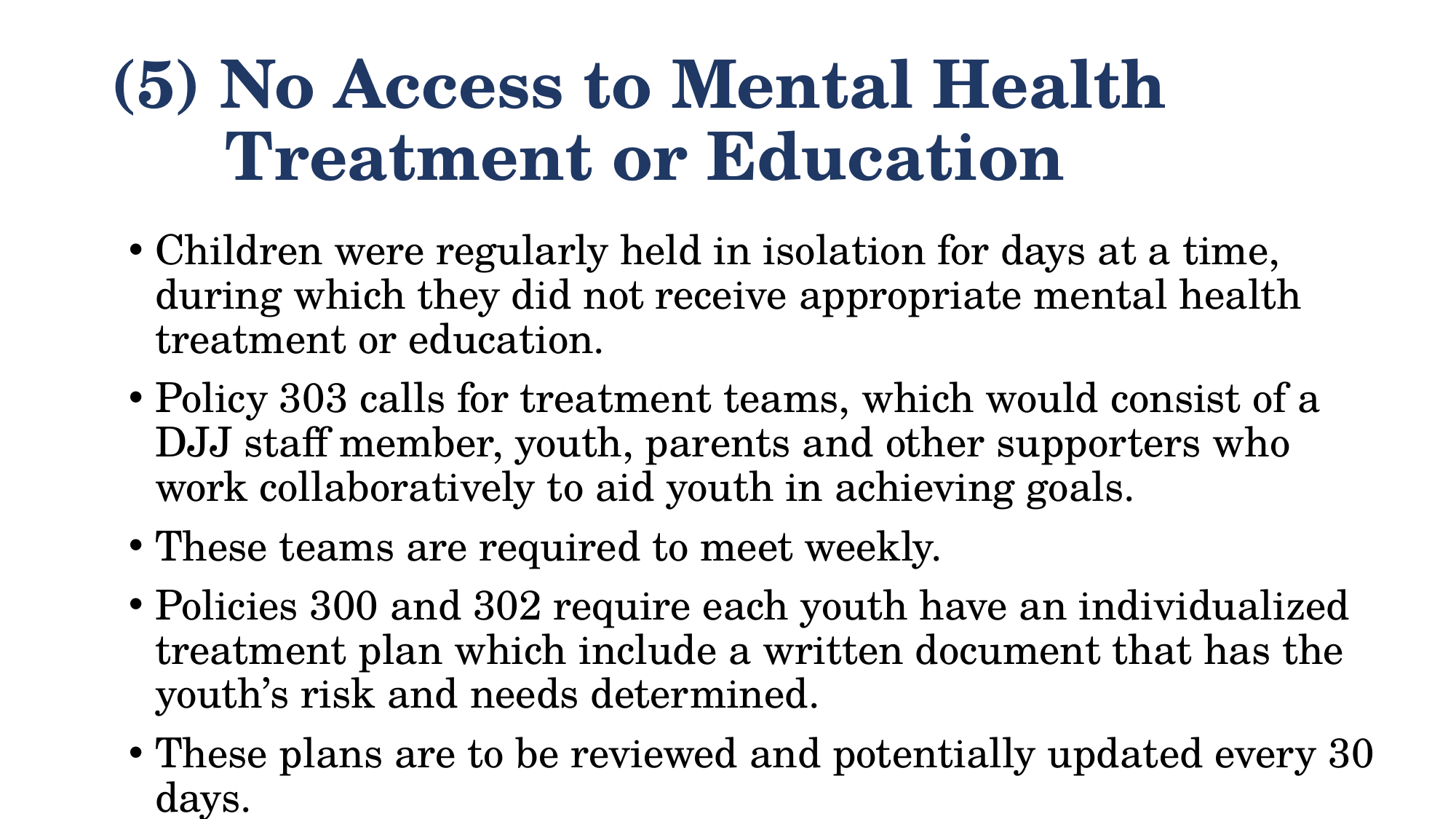

# (5) No Access to Mental Health Treatment or Education
Children were regularly held in isolation for days at a time, during which they did not receive appropriate mental health treatment or education.
Policy 303 calls for treatment teams, which would consist of a DJJ staff member, youth, parents and other supporters who work collaboratively to aid youth in achieving goals.
These teams are required to meet weekly.
Policies 300 and 302 require each youth have an individualized treatment plan which include a written document that has the youth’s risk and needs determined.
These plans are to be reviewed and potentially updated every 30 days.